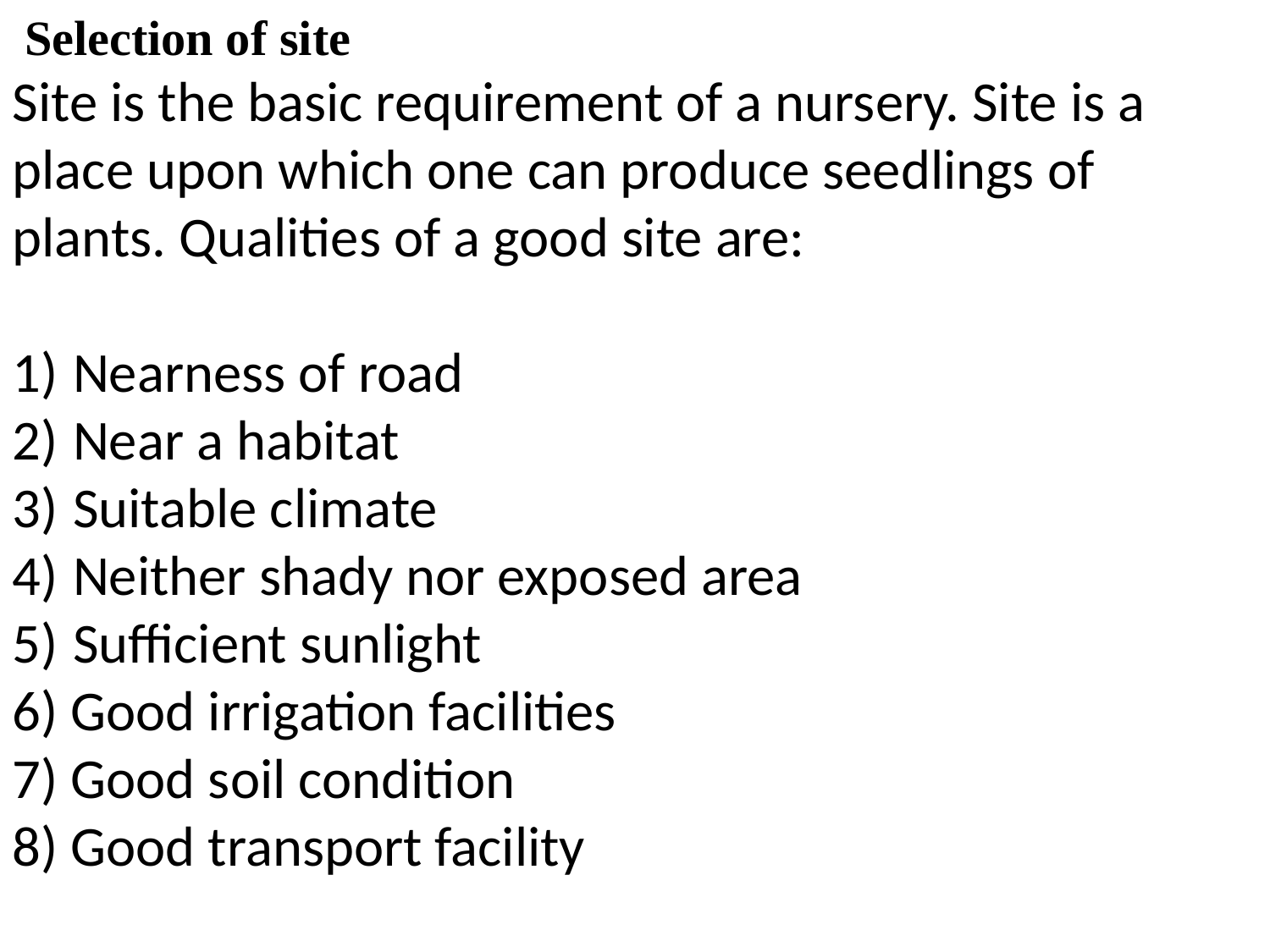

Selection of site
Site is the basic requirement of a nursery. Site is a place upon which one can produce seedlings of plants. Qualities of a good site are:

 Nearness of road
 Near a habitat
 Suitable climate
 Neither shady nor exposed area
 Sufficient sunlight
6) Good irrigation facilities
7) Good soil condition
8) Good transport facility